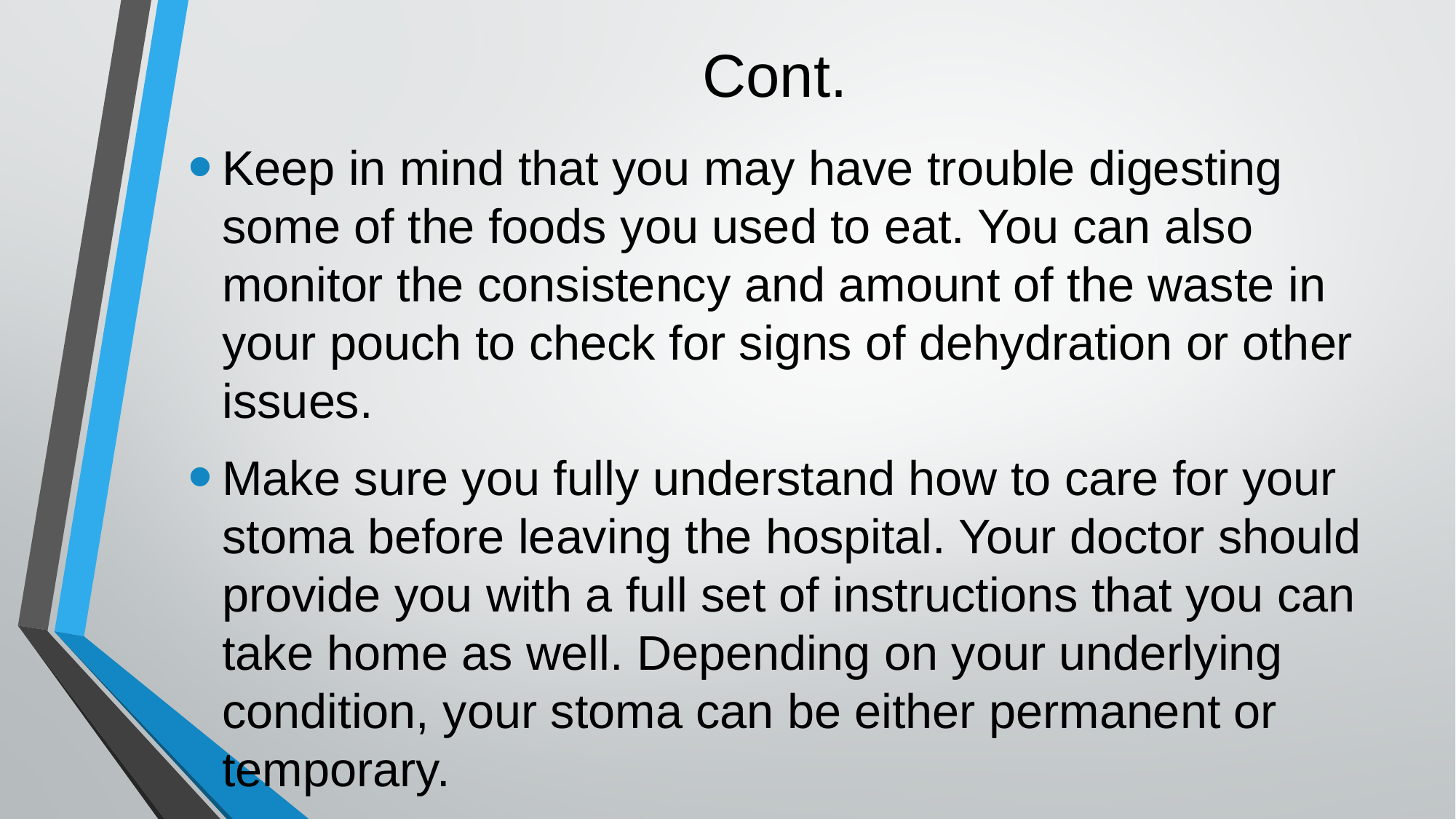

# Cont.
Keep in mind that you may have trouble digesting some of the foods you used to eat. You can also monitor the consistency and amount of the waste in your pouch to check for signs of dehydration or other issues.
Make sure you fully understand how to care for your stoma before leaving the hospital. Your doctor should provide you with a full set of instructions that you can take home as well. Depending on your underlying condition, your stoma can be either permanent or temporary.